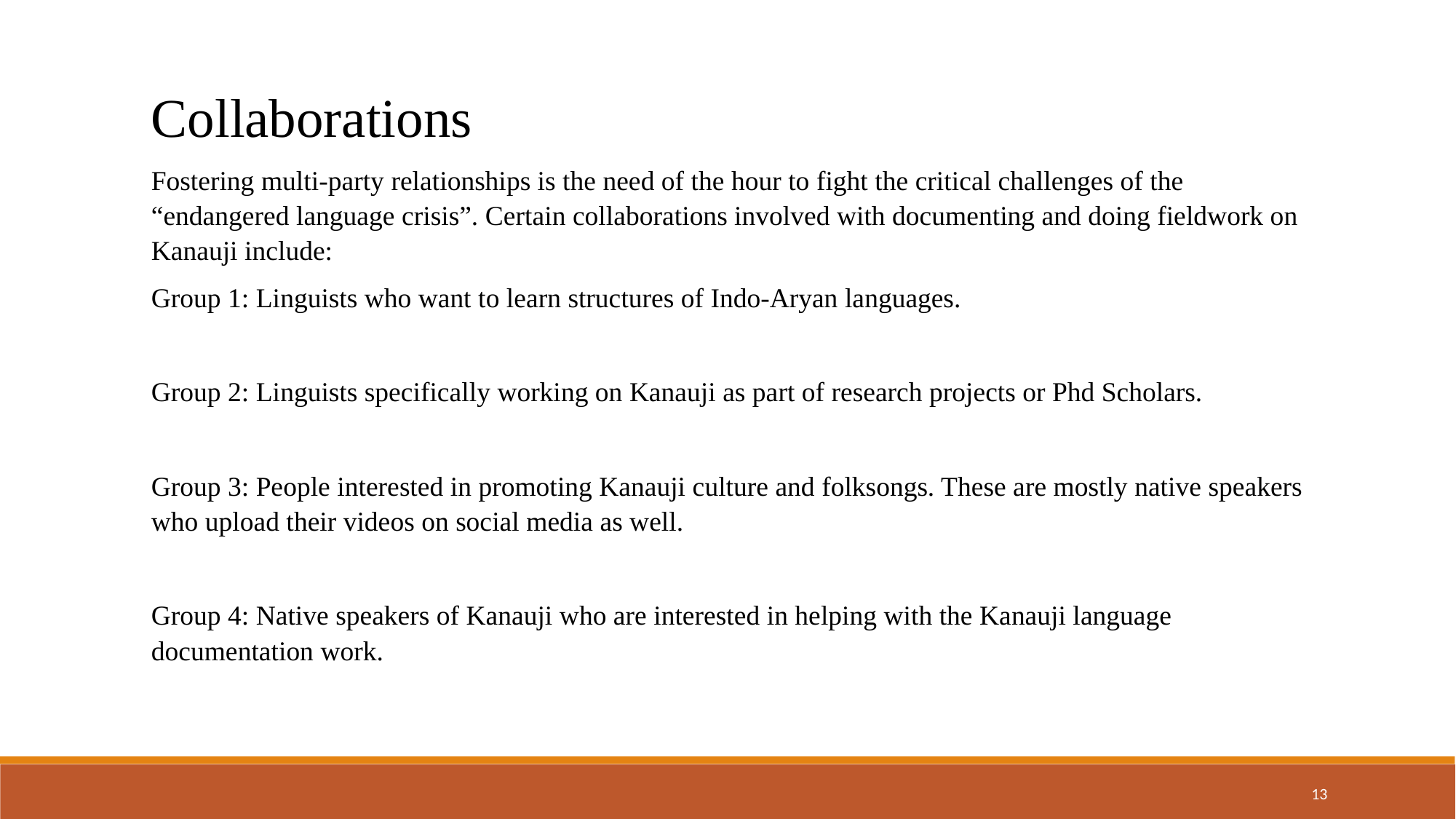

Collaborations
Fostering multi-party relationships is the need of the hour to fight the critical challenges of the “endangered language crisis”. Certain collaborations involved with documenting and doing fieldwork on Kanauji include:
Group 1: Linguists who want to learn structures of Indo-Aryan languages.

Group 2: Linguists specifically working on Kanauji as part of research projects or Phd Scholars.

Group 3: People interested in promoting Kanauji culture and folksongs. These are mostly native speakers who upload their videos on social media as well.

Group 4: Native speakers of Kanauji who are interested in helping with the Kanauji language documentation work.
13